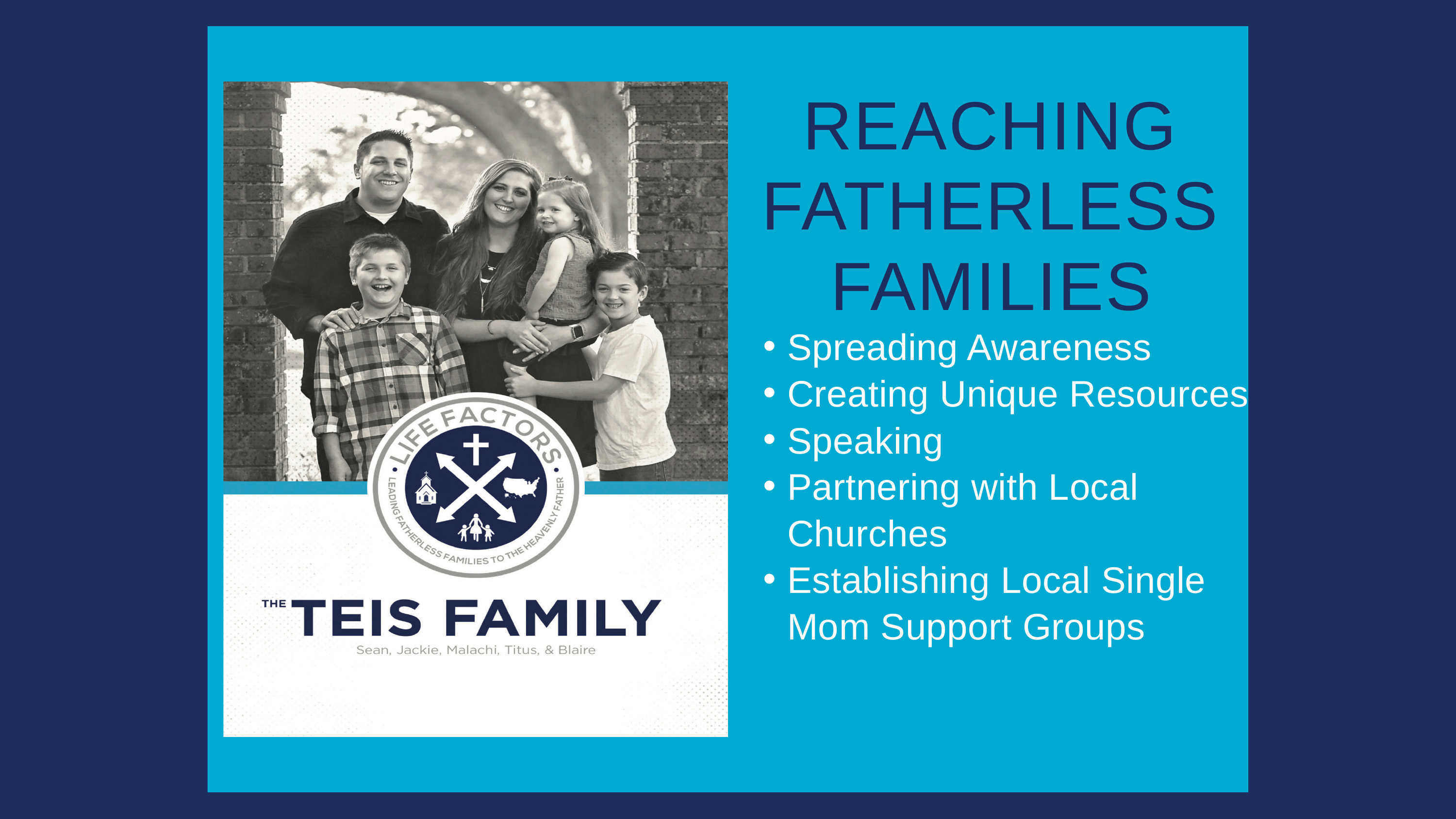

REACHING FATHERLESS FAMILIES
Spreading Awareness
Creating Unique Resources
Speaking
Partnering with Local Churches
Establishing Local Single Mom Support Groups